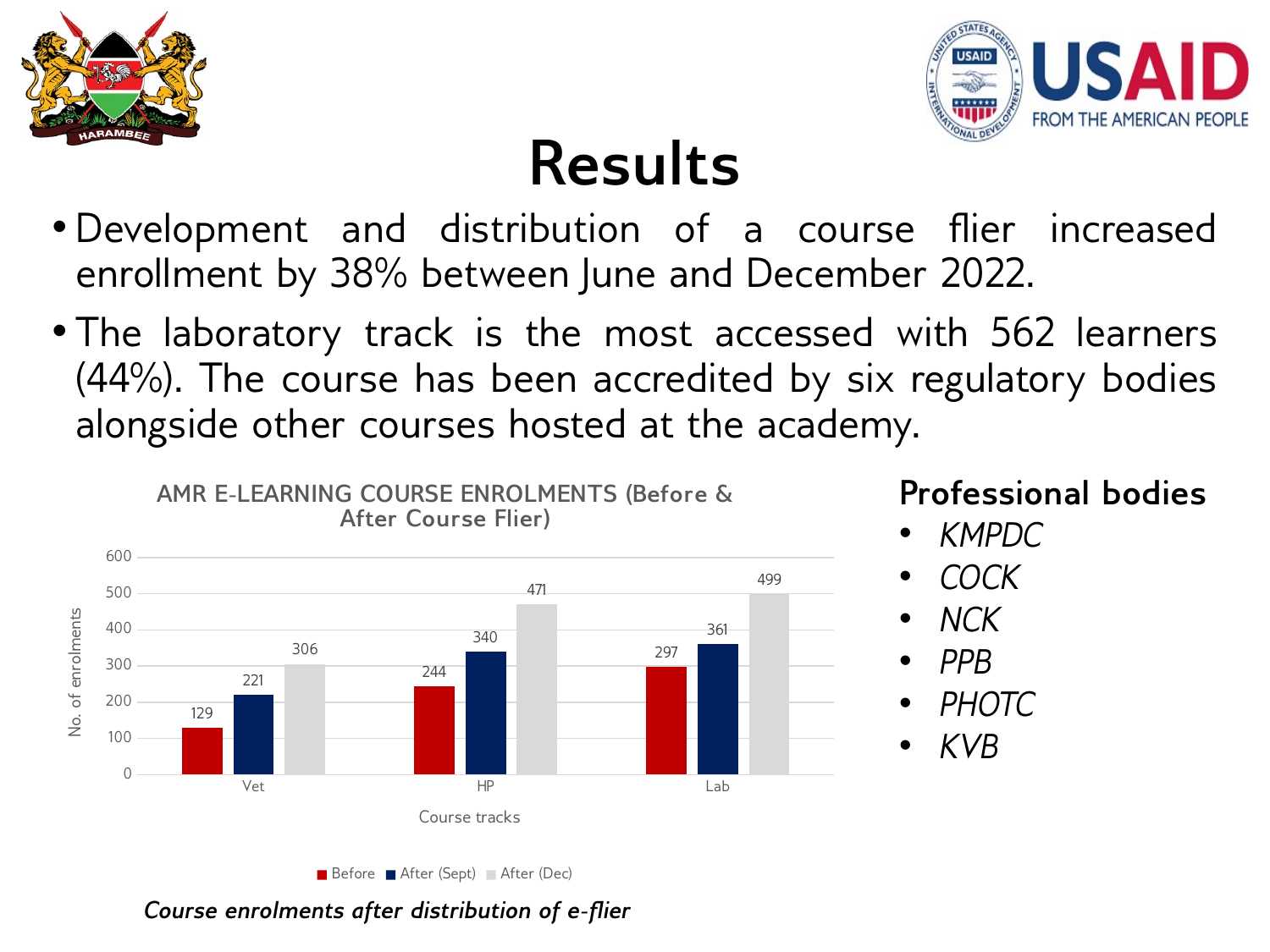

# Results
Development and distribution of a course flier increased enrollment by 38% between June and December 2022.
The laboratory track is the most accessed with 562 learners (44%). The course has been accredited by six regulatory bodies alongside other courses hosted at the academy.

### Chart: AMR E-LEARNING COURSE ENROLMENTS (Before & After Course Flier)

| Category | Before | After (Sept) | After (Dec) |
|---|---|---|---|
| Vet | 129.0 | 221.0 | 306.0 |
| HP | 244.0 | 340.0 | 471.0 |
| Lab | 297.0 | 361.0 | 499.0 |
Professional bodies
KMPDC
COCK
NCK
PPB
PHOTC
KVB
Course enrolments after distribution of e-flier